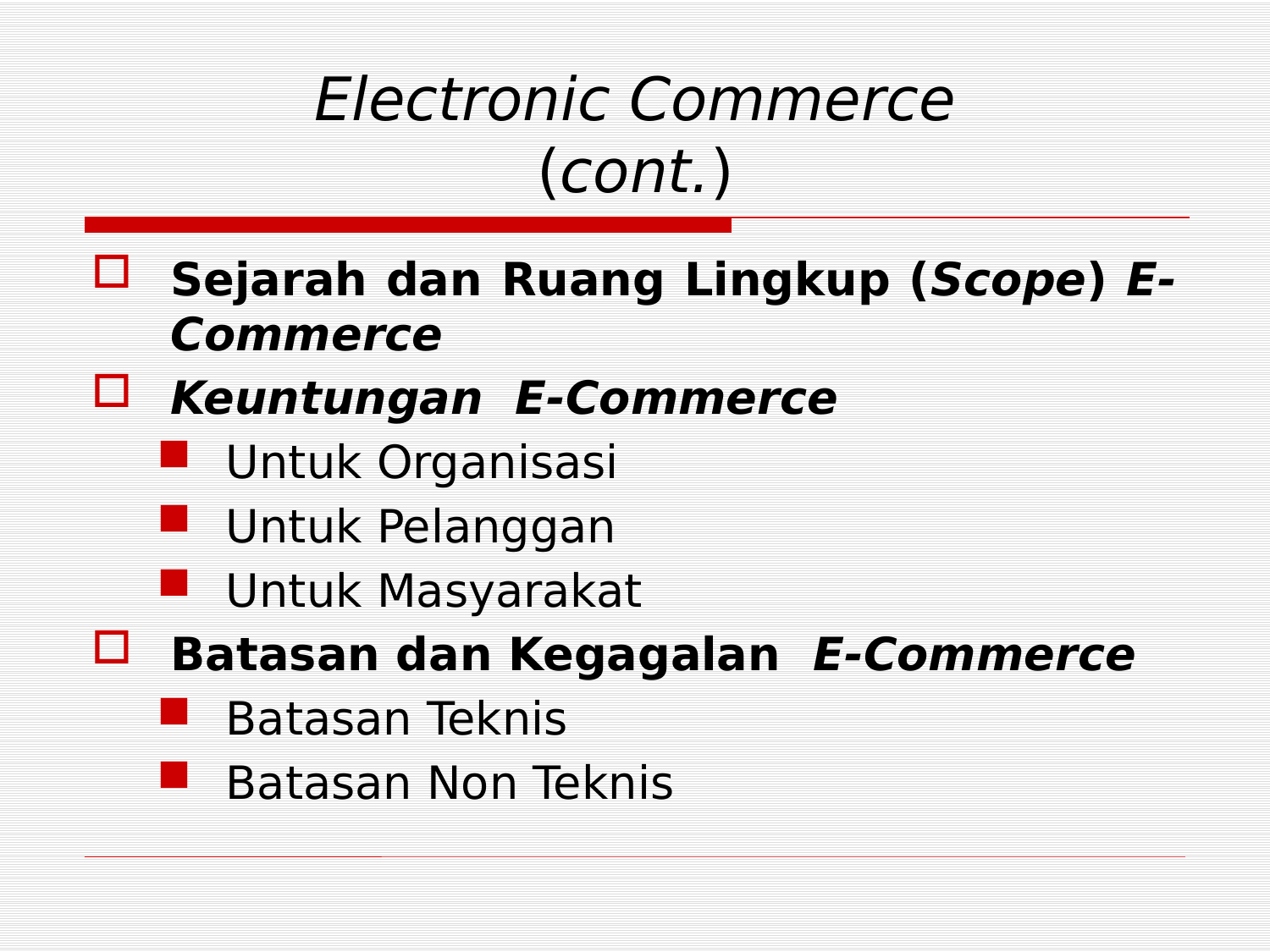

# Electronic Commerce (cont.)
Sejarah dan Ruang Lingkup (Scope) E-Commerce
Keuntungan  E-Commerce
Untuk Organisasi
Untuk Pelanggan
Untuk Masyarakat
Batasan dan Kegagalan  E-Commerce
Batasan Teknis
Batasan Non Teknis